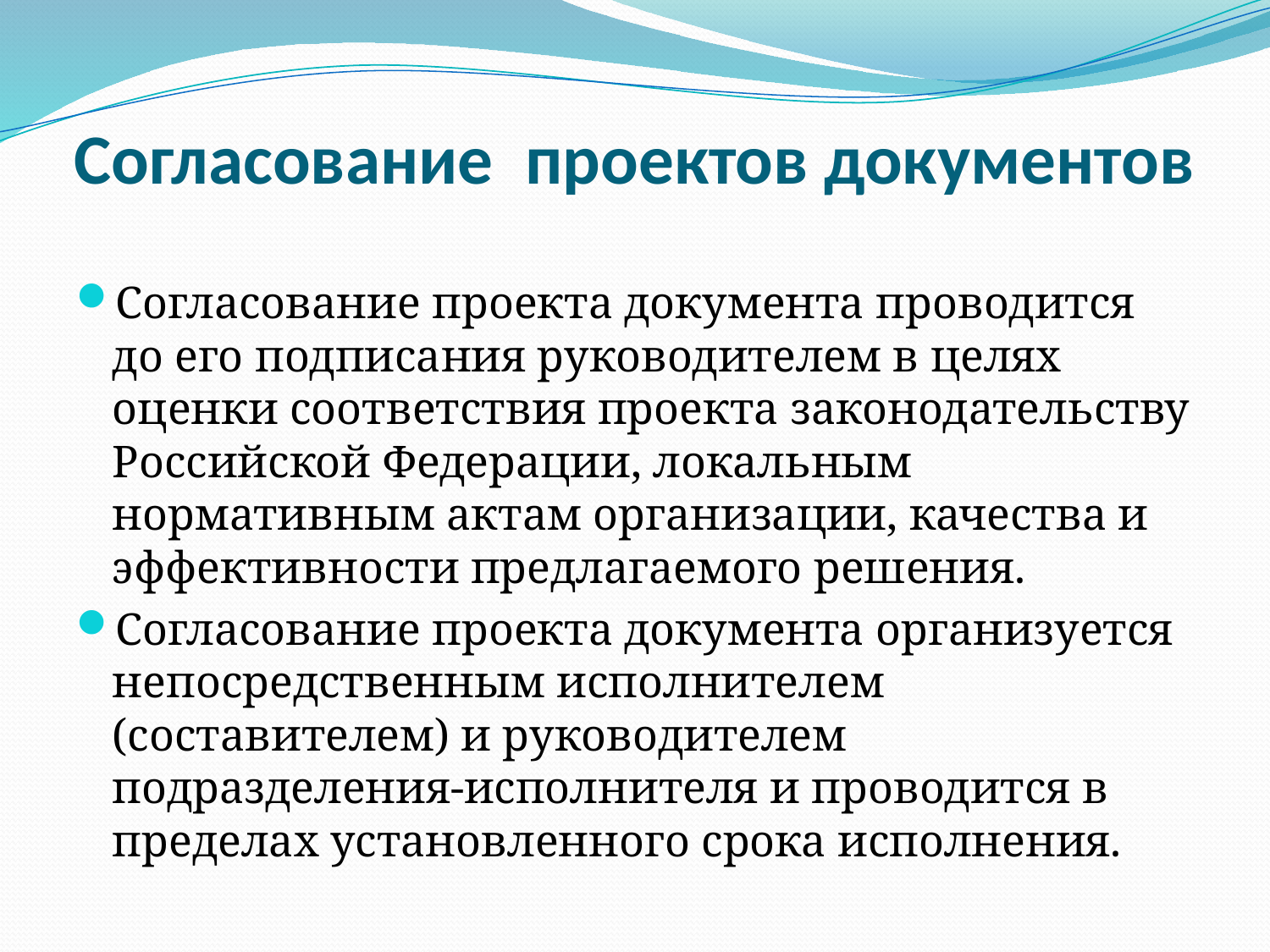

# Согласование  проектов документов
Согласование проекта документа проводится до его подписания руководителем в целях оценки соответствия проекта законодательству Российской Федерации, локальным нормативным актам организации, качества и эффективности предлагаемого решения.
Согласование проекта документа организуется непосредственным исполнителем (составителем) и руководителем подразделения-исполнителя и проводится в пределах установленного срока исполнения.